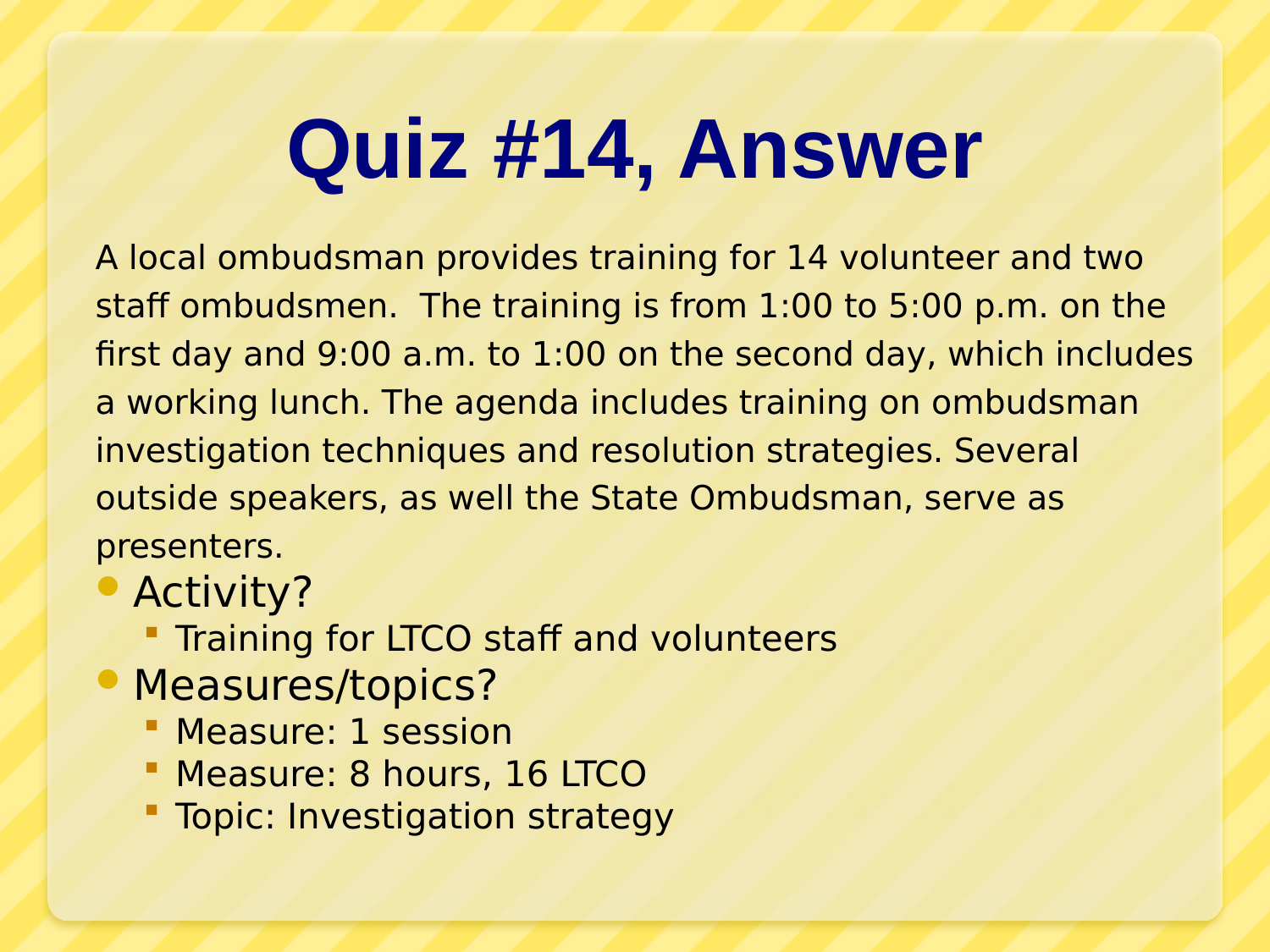

# Quiz #14, Answer
A local ombudsman provides training for 14 volunteer and two staff ombudsmen.  The training is from 1:00 to 5:00 p.m. on the first day and 9:00 a.m. to 1:00 on the second day, which includes a working lunch. The agenda includes training on ombudsman investigation techniques and resolution strategies. Several outside speakers, as well the State Ombudsman, serve as presenters.
Activity?
Training for LTCO staff and volunteers
Measures/topics?
Measure: 1 session
Measure: 8 hours, 16 LTCO
Topic: Investigation strategy